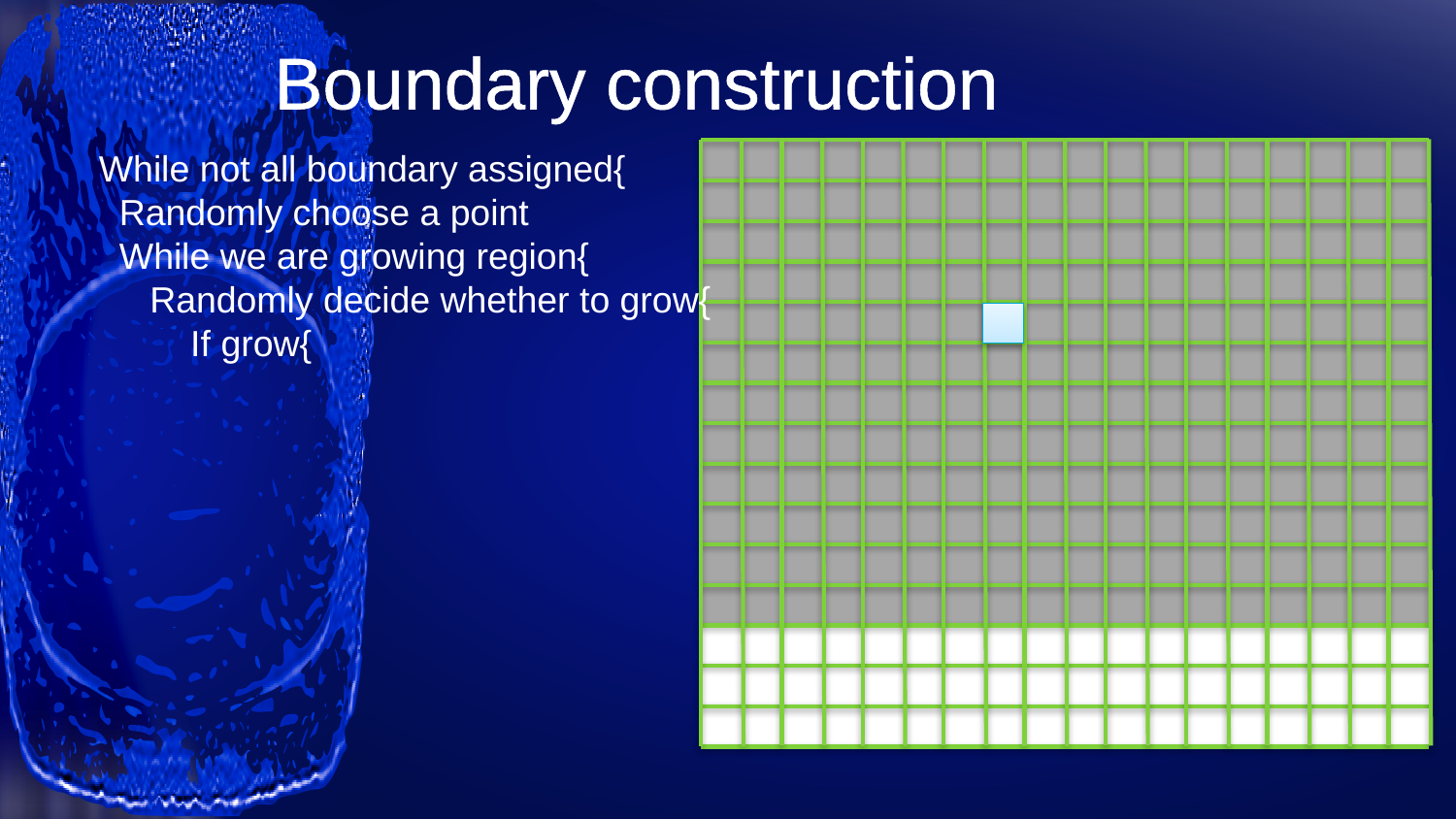

# Boundary construction
While not all boundary assigned{
  Randomly choose a point
  While we are growing region{
     Randomly decide whether to grow{
         If grow{